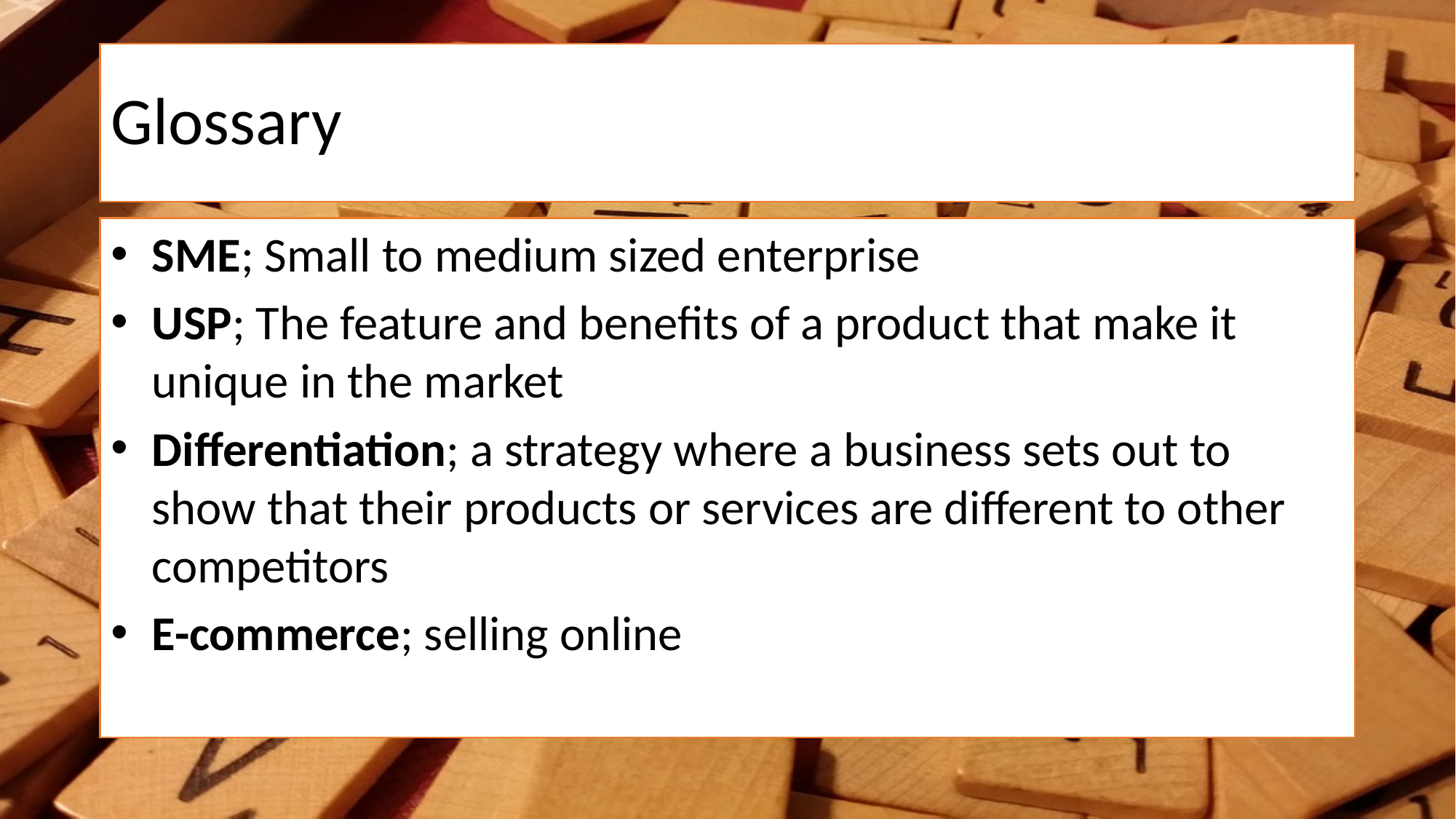

# Glossary
SME; Small to medium sized enterprise
USP; The feature and benefits of a product that make it unique in the market
Differentiation; a strategy where a business sets out to show that their products or services are different to other competitors
E-commerce; selling online